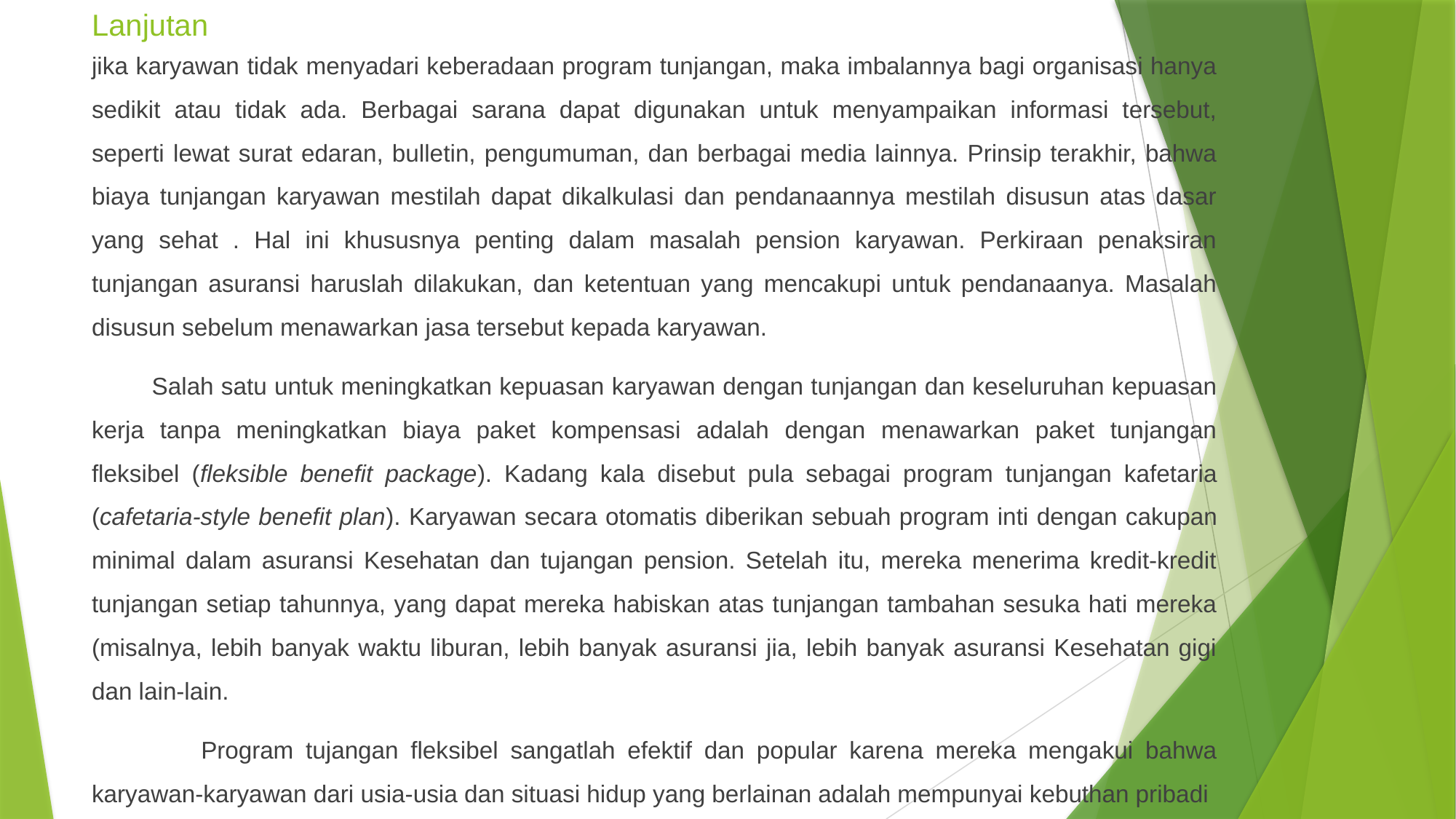

# Lanjutan
jika karyawan tidak menyadari keberadaan program tunjangan, maka imbalannya bagi organisasi hanya sedikit atau tidak ada. Berbagai sarana dapat digunakan untuk menyampaikan informasi tersebut, seperti lewat surat edaran, bulletin, pengumuman, dan berbagai media lainnya. Prinsip terakhir, bahwa biaya tunjangan karyawan mestilah dapat dikalkulasi dan pendanaannya mestilah disusun atas dasar yang sehat . Hal ini khususnya penting dalam masalah pension karyawan. Perkiraan penaksiran tunjangan asuransi haruslah dilakukan, dan ketentuan yang mencakupi untuk pendanaanya. Masalah disusun sebelum menawarkan jasa tersebut kepada karyawan.
        Salah satu untuk meningkatkan kepuasan karyawan dengan tunjangan dan keseluruhan kepuasan kerja tanpa meningkatkan biaya paket kompensasi adalah dengan menawarkan paket tunjangan fleksibel (fleksible benefit package). Kadang kala disebut pula sebagai program tunjangan kafetaria (cafetaria-style benefit plan). Karyawan secara otomatis diberikan sebuah program inti dengan cakupan minimal dalam asuransi Kesehatan dan tujangan pension. Setelah itu, mereka menerima kredit-kredit tunjangan setiap tahunnya, yang dapat mereka habiskan atas tunjangan tambahan sesuka hati mereka (misalnya, lebih banyak waktu liburan, lebih banyak asuransi jia, lebih banyak asuransi Kesehatan gigi dan lain-lain.
         Program tujangan fleksibel sangatlah efektif dan popular karena mereka mengakui bahwa karyawan-karyawan dari usia-usia dan situasi hidup yang berlainan adalah mempunyai kebuthan pribadi